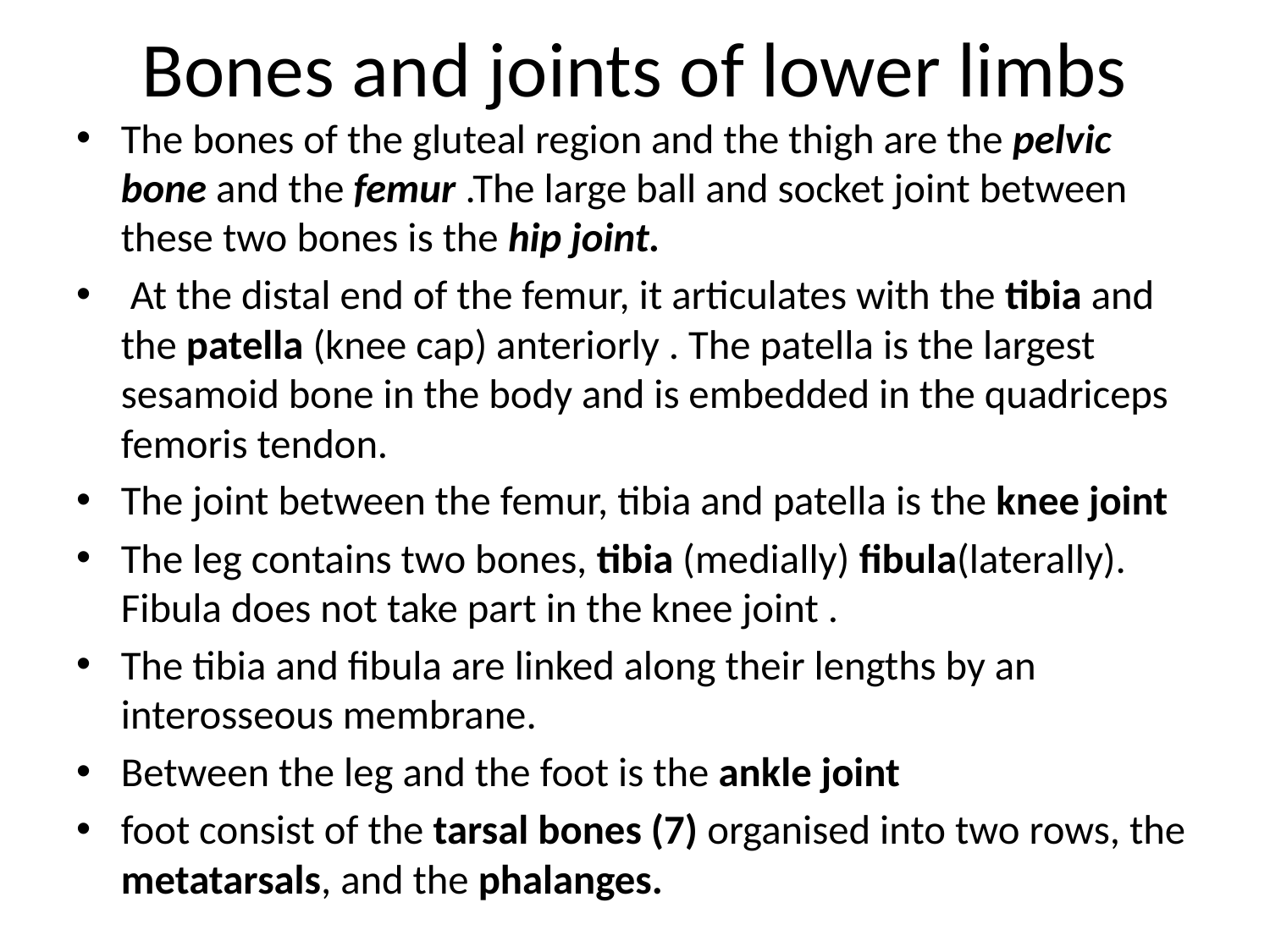

# Bones and joints of lower limbs
The bones of the gluteal region and the thigh are the pelvic bone and the femur .The large ball and socket joint between these two bones is the hip joint.
 At the distal end of the femur, it articulates with the tibia and the patella (knee cap) anteriorly . The patella is the largest sesamoid bone in the body and is embedded in the quadriceps femoris tendon.
The joint between the femur, tibia and patella is the knee joint
The leg contains two bones, tibia (medially) fibula(laterally). Fibula does not take part in the knee joint .
The tibia and fibula are linked along their lengths by an interosseous membrane.
Between the leg and the foot is the ankle joint
foot consist of the tarsal bones (7) organised into two rows, the metatarsals, and the phalanges.